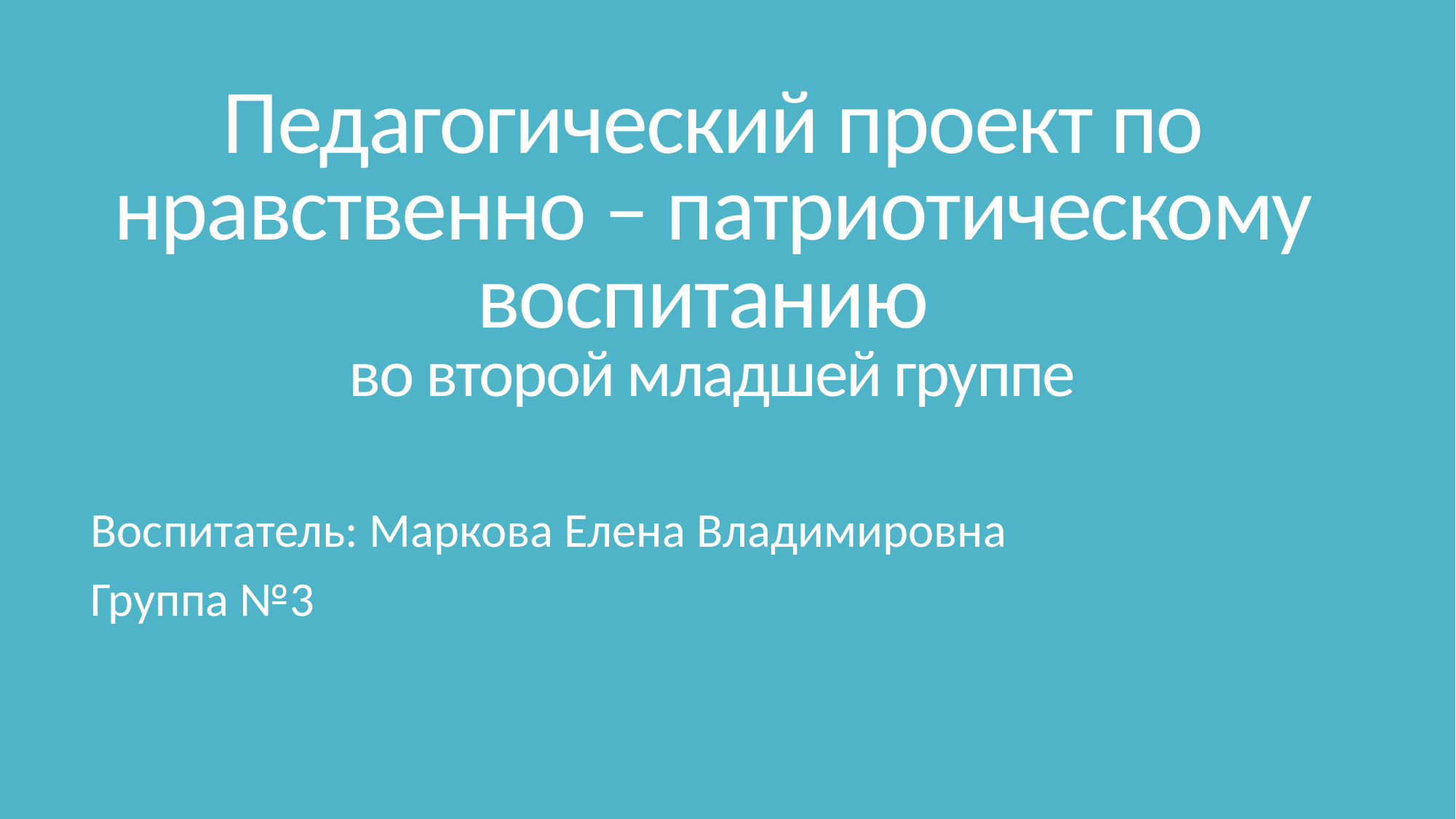

# Педагогический проект по нравственно – патриотическому воспитанию во второй младшей группе
Воспитатель: Маркова Елена Владимировна
Группа №3